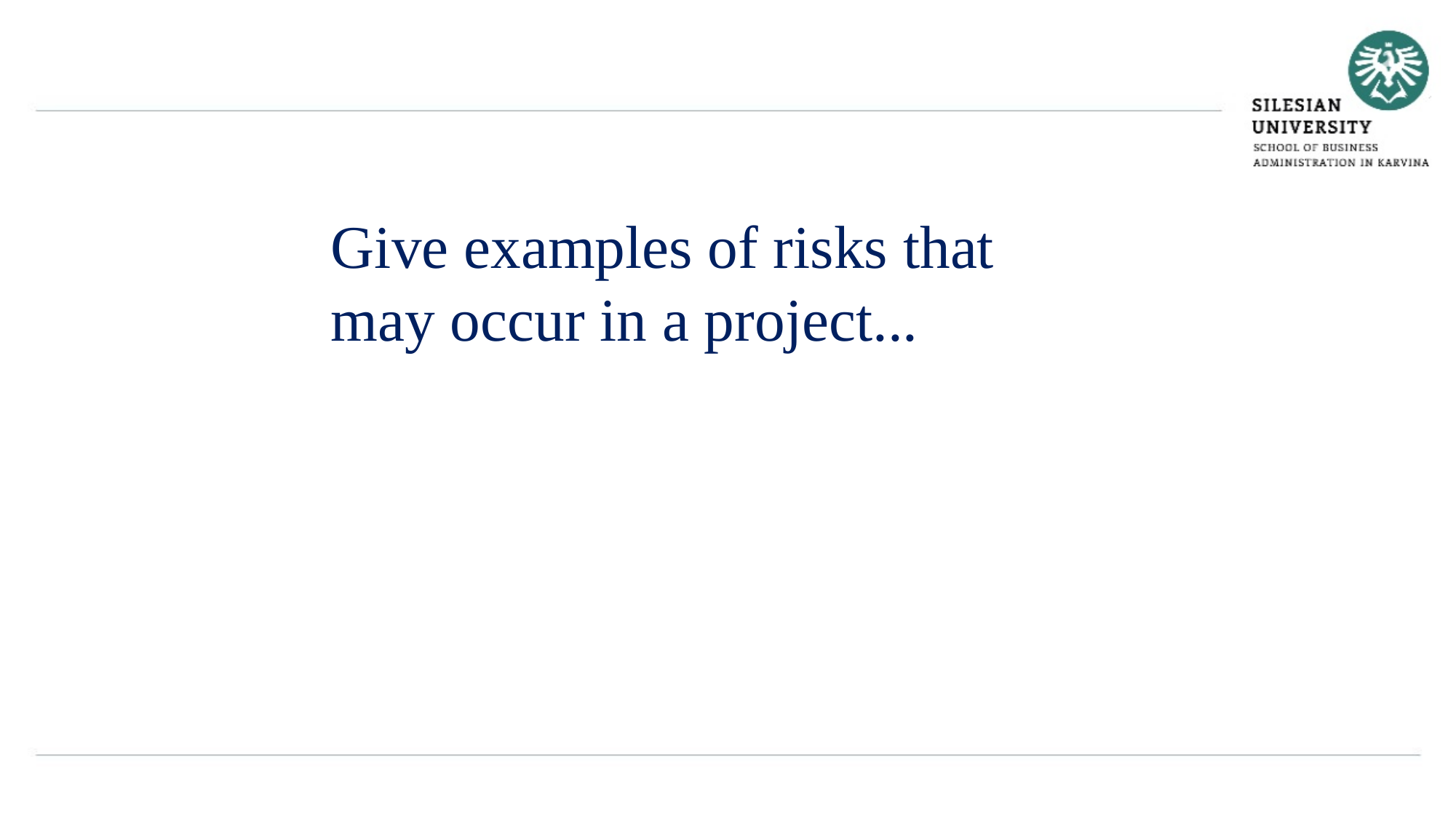

Give examples of risks that may occur in a project...